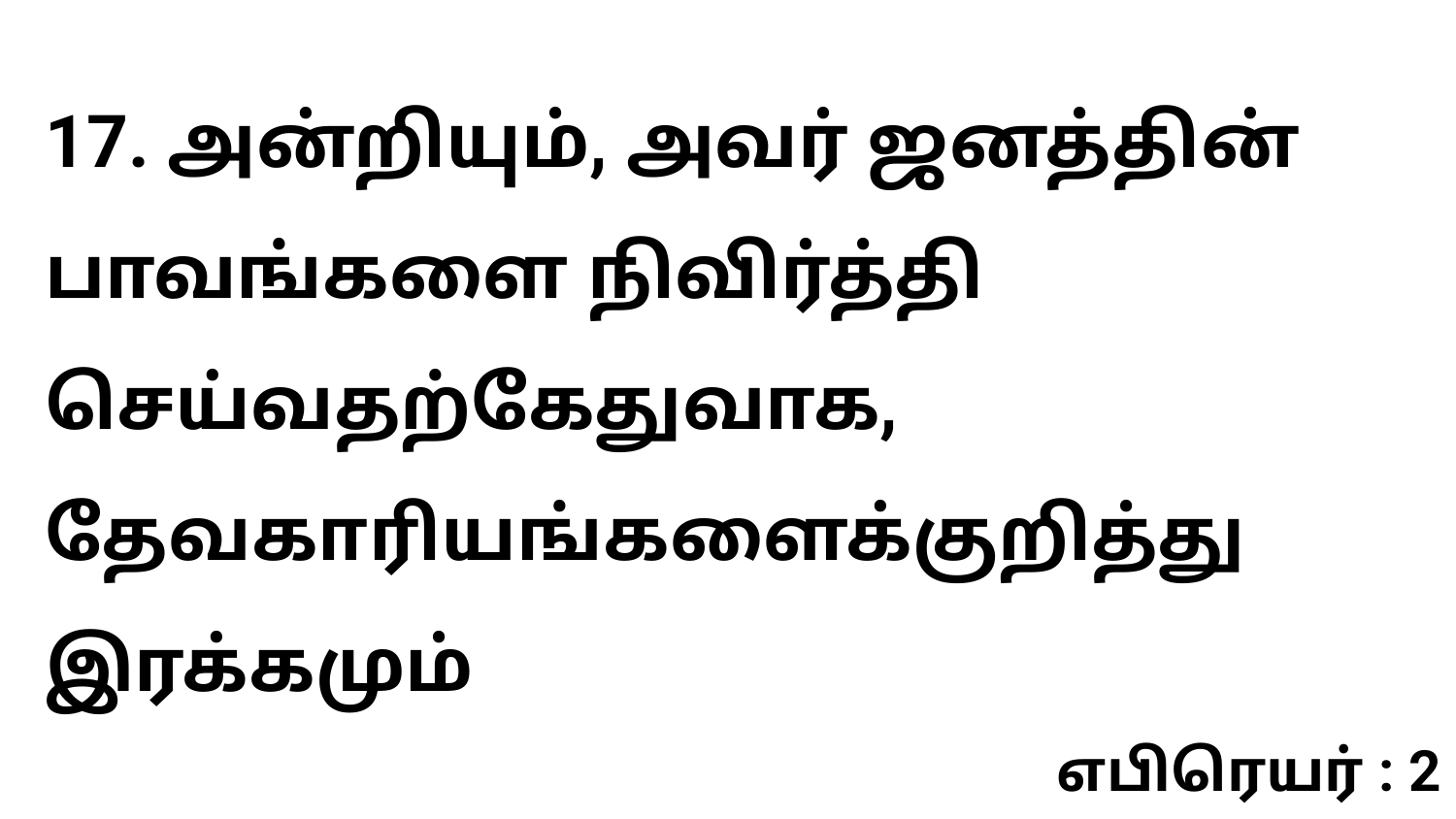

17. அன்றியும், அவர் ஜனத்தின் பாவங்களை நிவிர்த்தி செய்வதற்கேதுவாக, தேவகாரியங்களைக்குறித்து இரக்கமும்
எபிரெயர் : 2